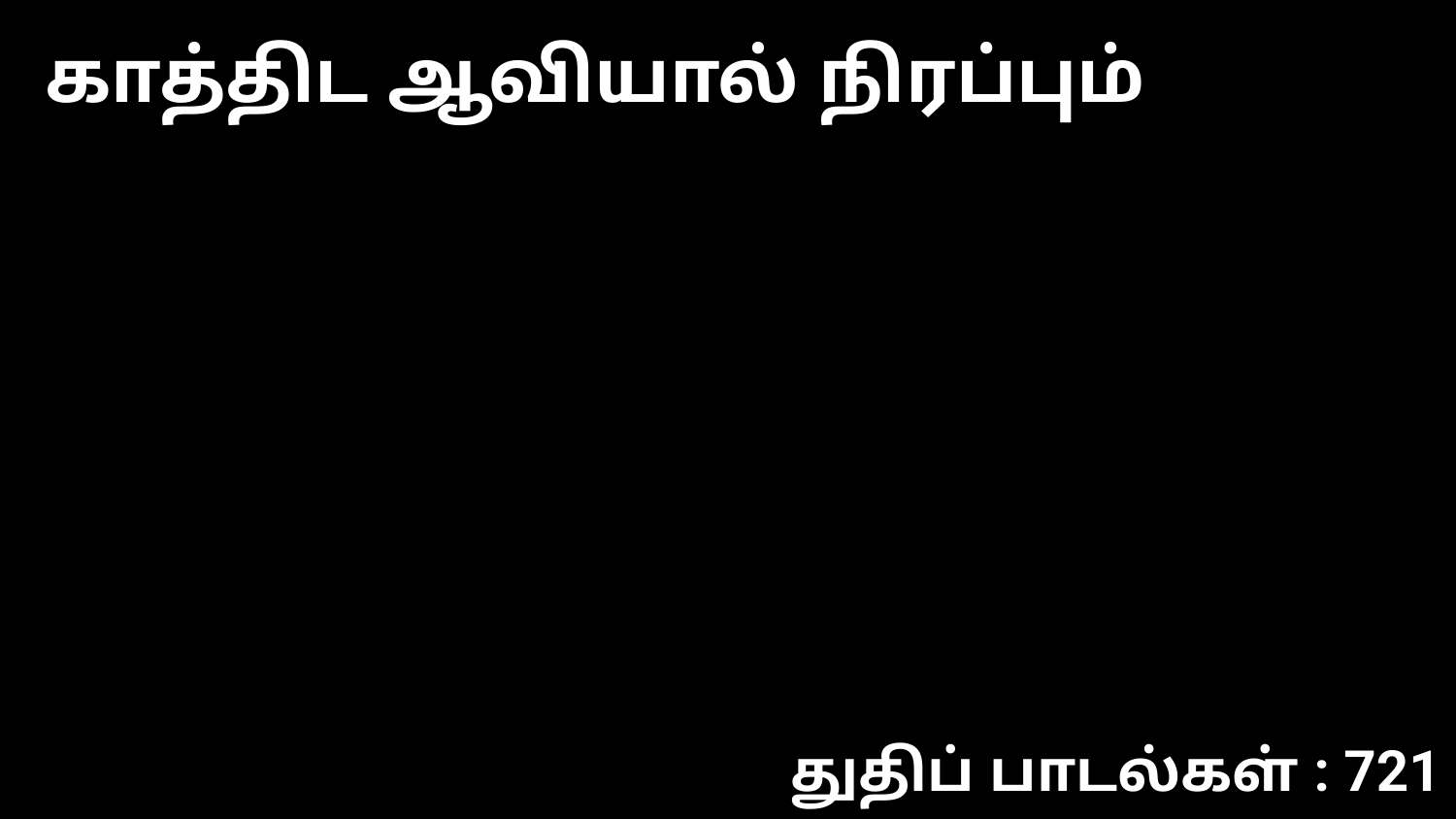

காத்திட ஆவியால் நிரப்பும்
துதிப் பாடல்கள் : 721